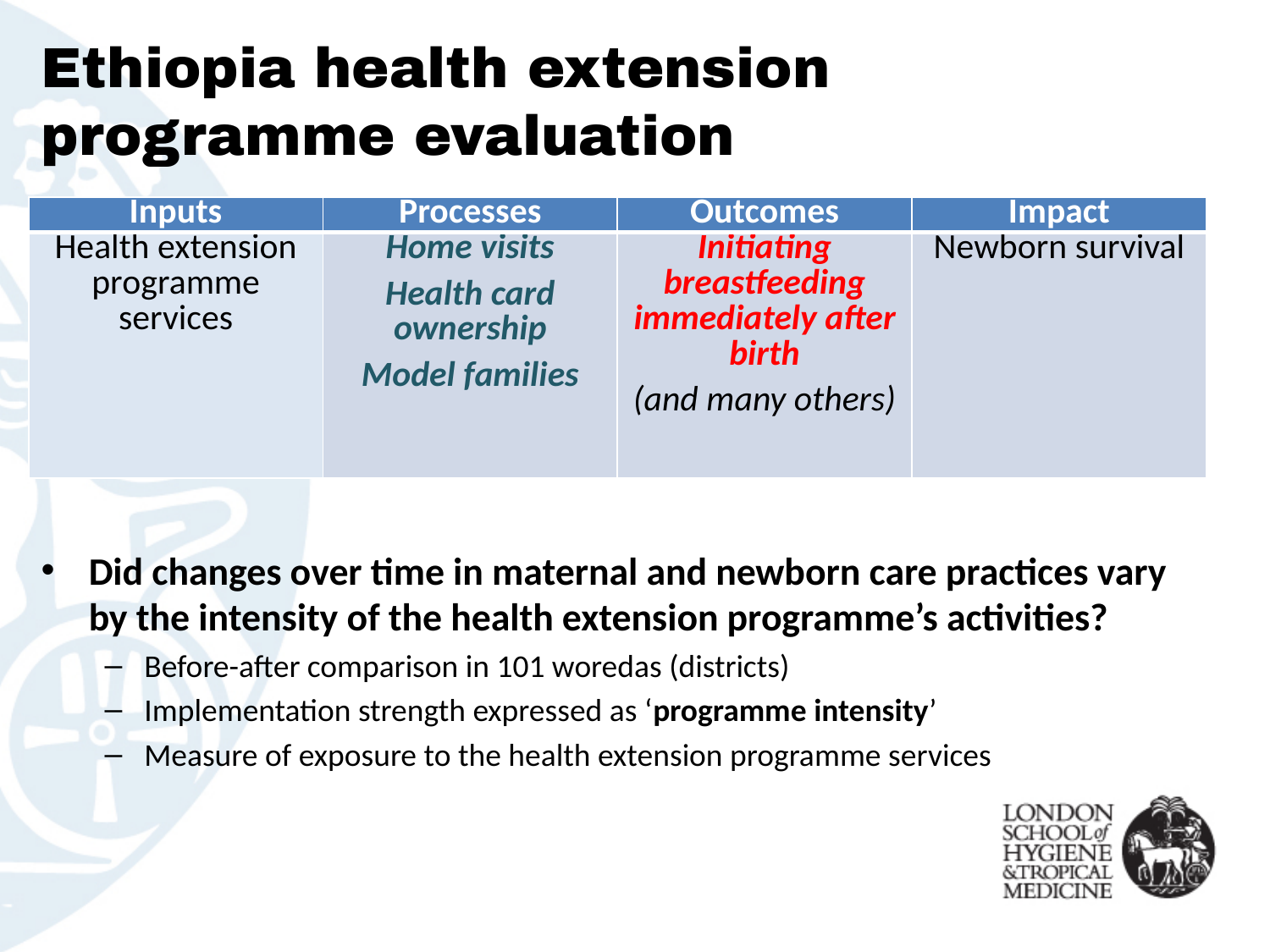

# Ethiopia health extension programme evaluation
| Inputs | Processes | Outcomes | Impact |
| --- | --- | --- | --- |
| Health extension programme services | Home visits Health card ownership Model families | Initiating breastfeeding immediately after birth (and many others) | Newborn survival |
Did changes over time in maternal and newborn care practices vary by the intensity of the health extension programme’s activities?
Before-after comparison in 101 woredas (districts)
Implementation strength expressed as ‘programme intensity’
Measure of exposure to the health extension programme services